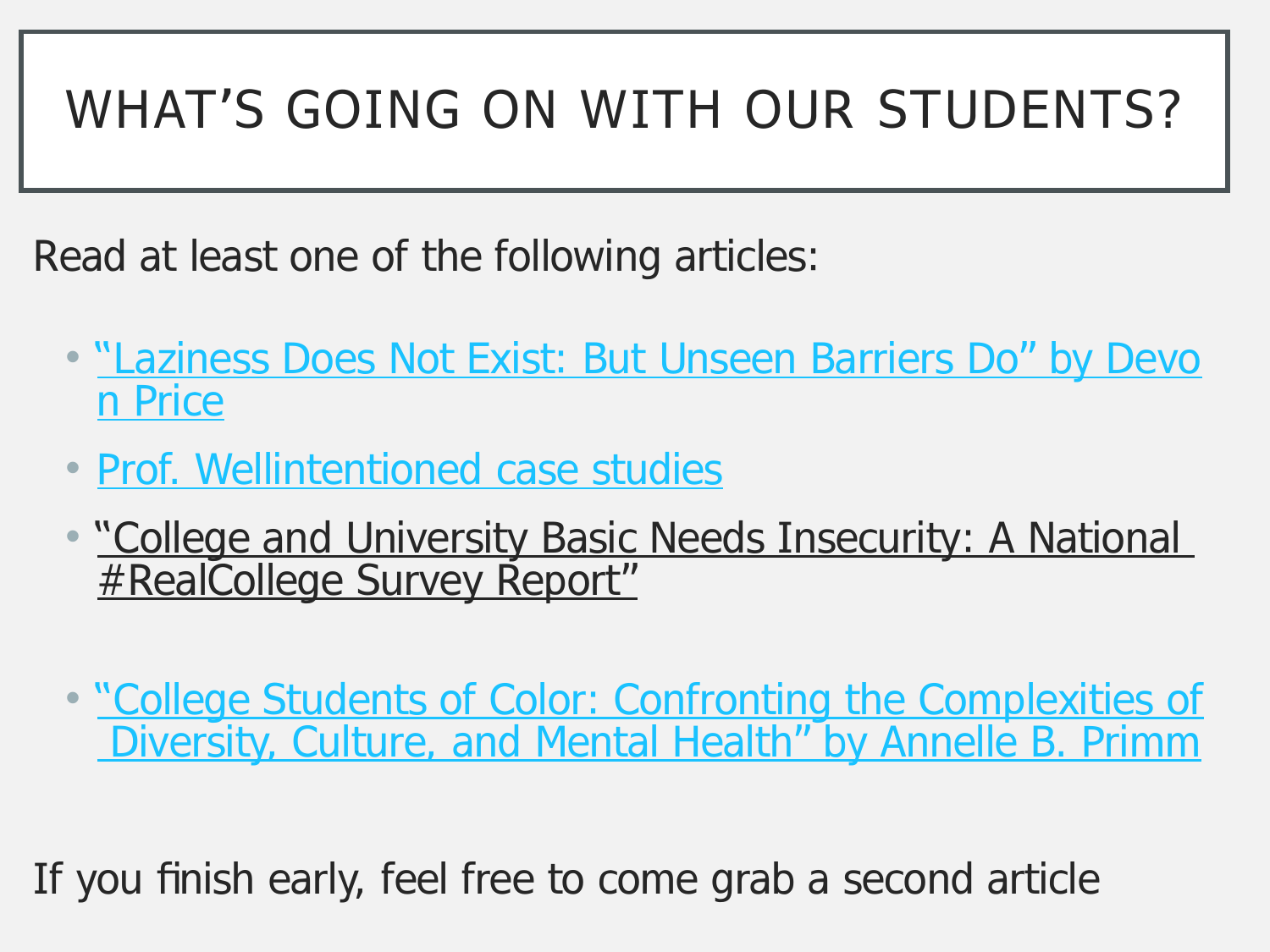

# What’s going on with our students?
Read at least one of the following articles:

“Laziness Does Not Exist: But Unseen Barriers Do” by Devon Price
Prof. Wellintentioned case studies
“College and University Basic Needs Insecurity: A National #RealCollege Survey Report”
“College Students of Color: Confronting the Complexities of Diversity, Culture, and Mental Health” by Annelle B. Primm

If you finish early, feel free to come grab a second article